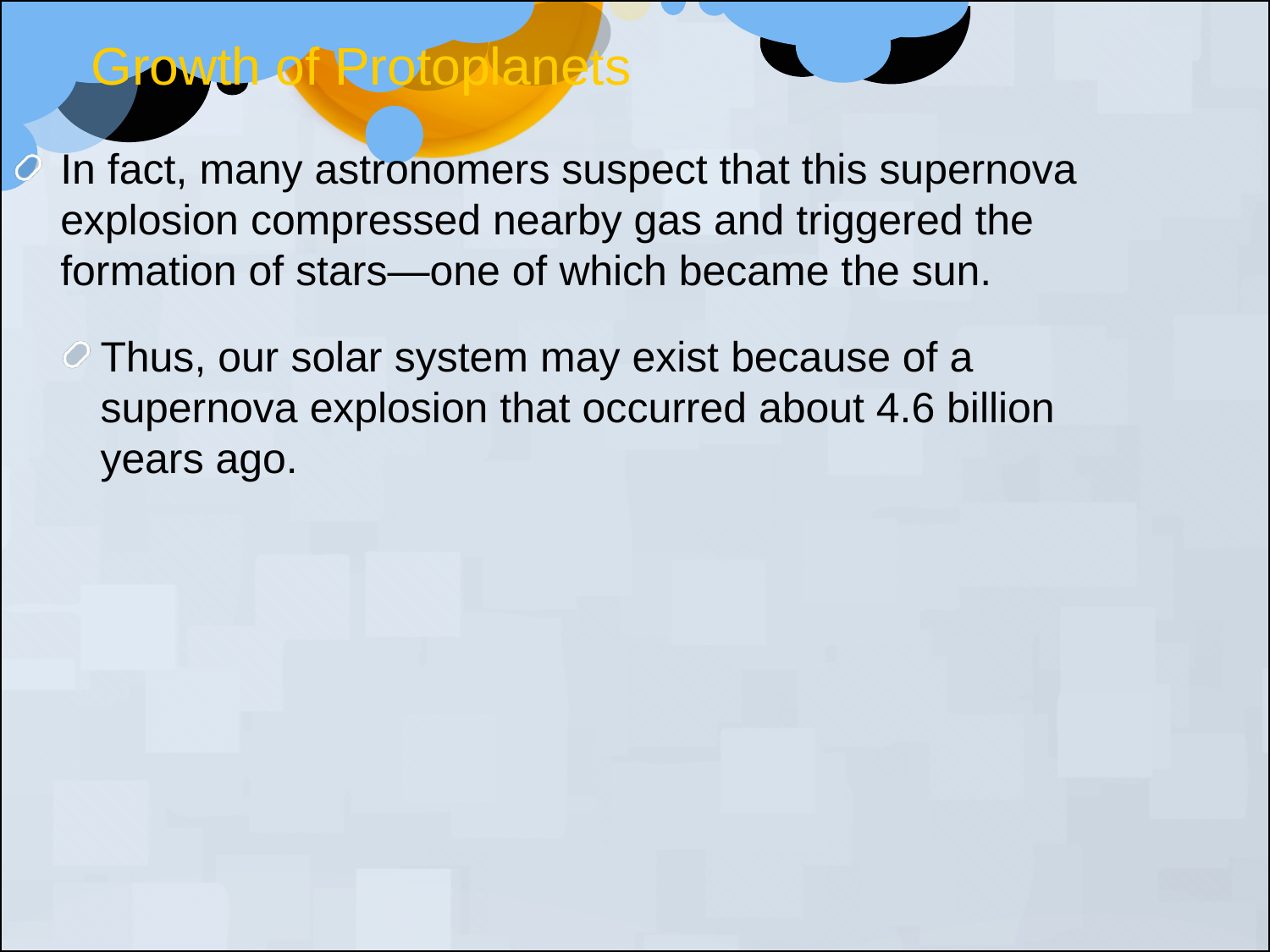

Growth of Protoplanets
In fact, many astronomers suspect that this supernova explosion compressed nearby gas and triggered the formation of stars—one of which became the sun.
Thus, our solar system may exist because of a supernova explosion that occurred about 4.6 billion years ago.